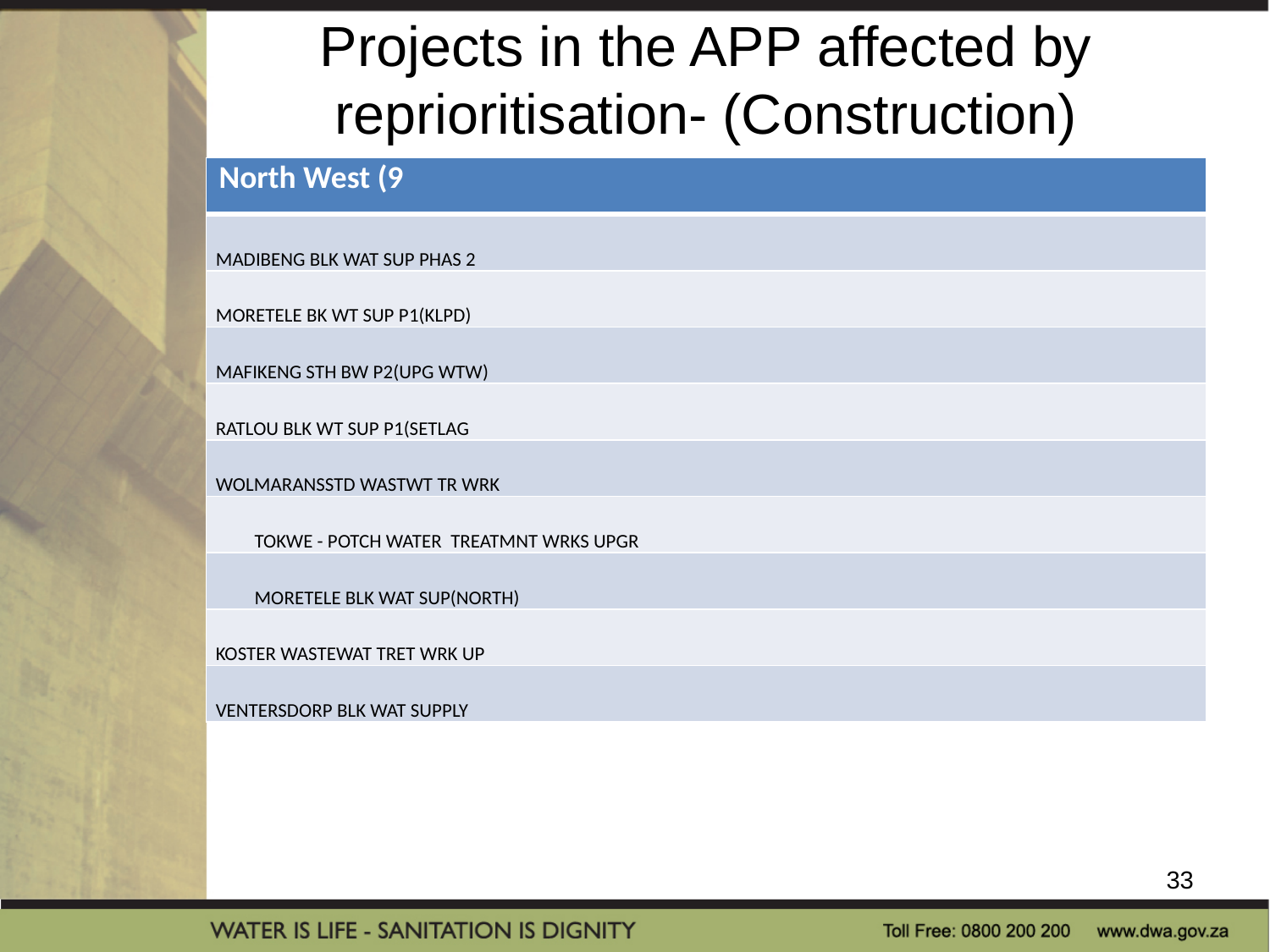

# Projects in the APP affected by reprioritisation- (Construction)
| North West (9 |
| --- |
| MADIBENG BLK WAT SUP PHAS 2 |
| MORETELE BK WT SUP P1(KLPD) |
| MAFIKENG STH BW P2(UPG WTW) |
| RATLOU BLK WT SUP P1(SETLAG |
| WOLMARANSSTD WASTWT TR WRK |
| TOKWE - POTCH WATER TREATMNT WRKS UPGR |
| MORETELE BLK WAT SUP(NORTH) |
| KOSTER WASTEWAT TRET WRK UP |
| VENTERSDORP BLK WAT SUPPLY |
33